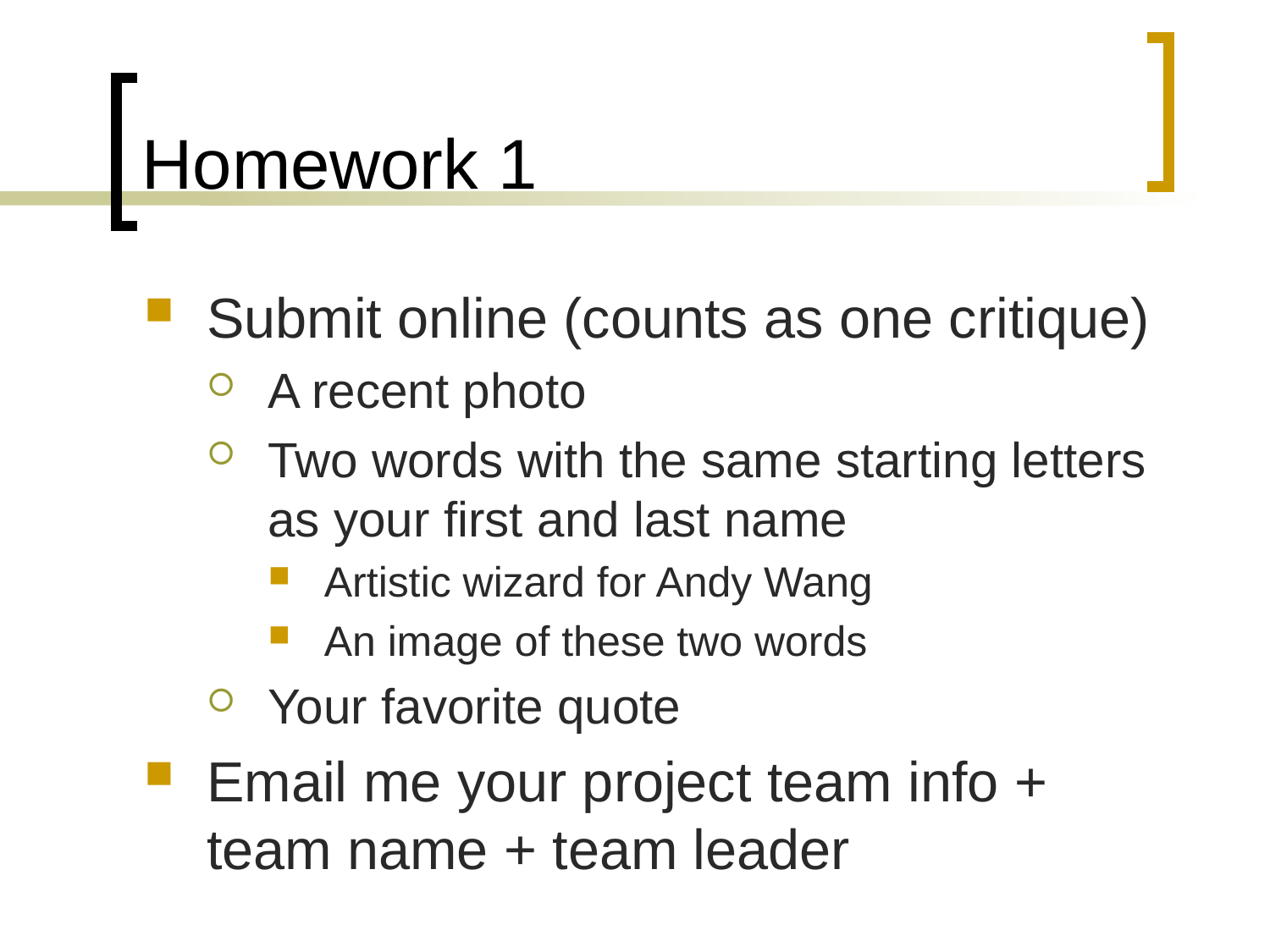

# Homework 1
Submit online (counts as one critique)
A recent photo
Two words with the same starting letters as your first and last name
Artistic wizard for Andy Wang
An image of these two words
Your favorite quote
Email me your project team info + team name + team leader